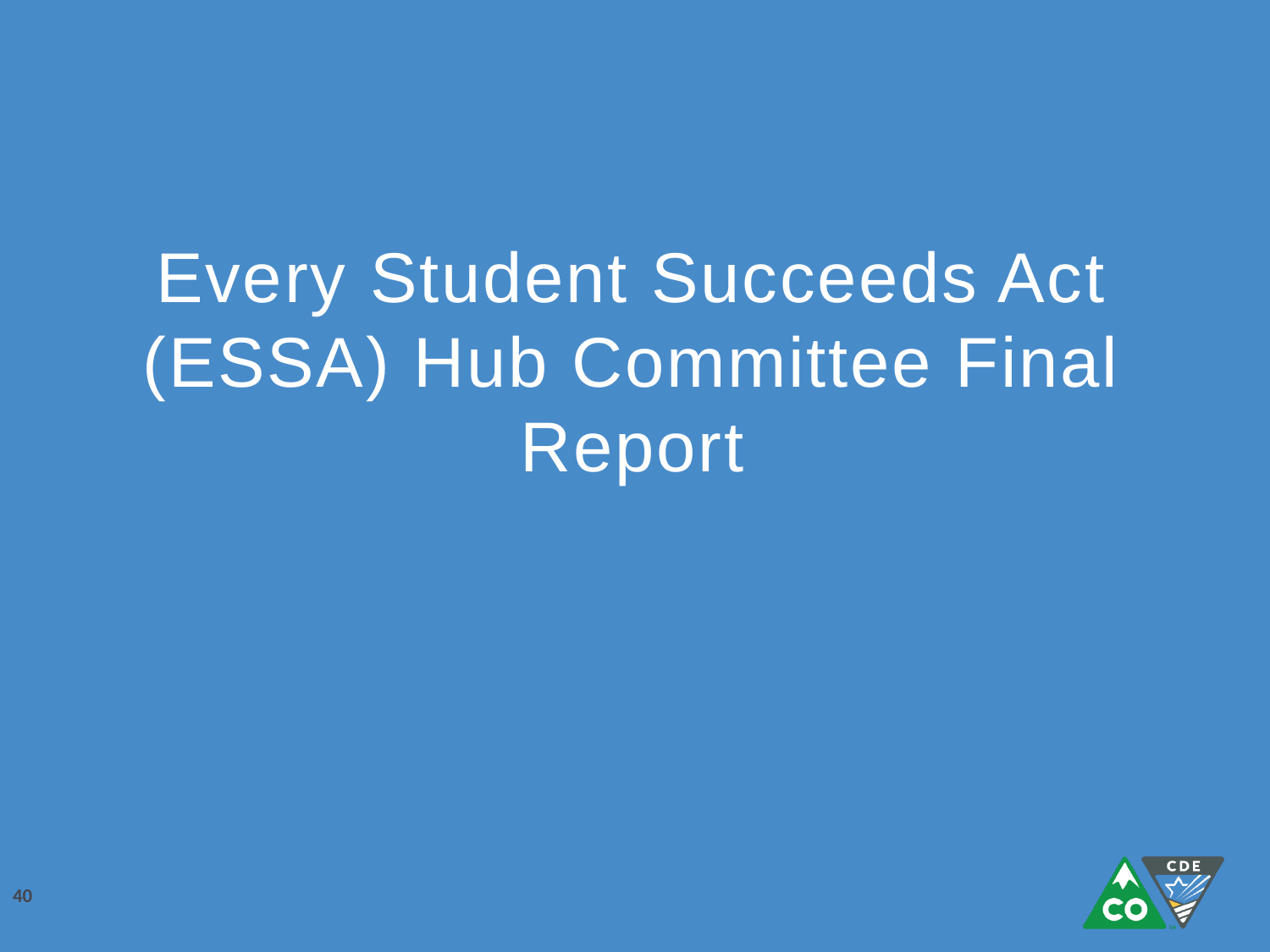

# Every Student Succeeds Act (ESSA) Hub Committee Final Report
40